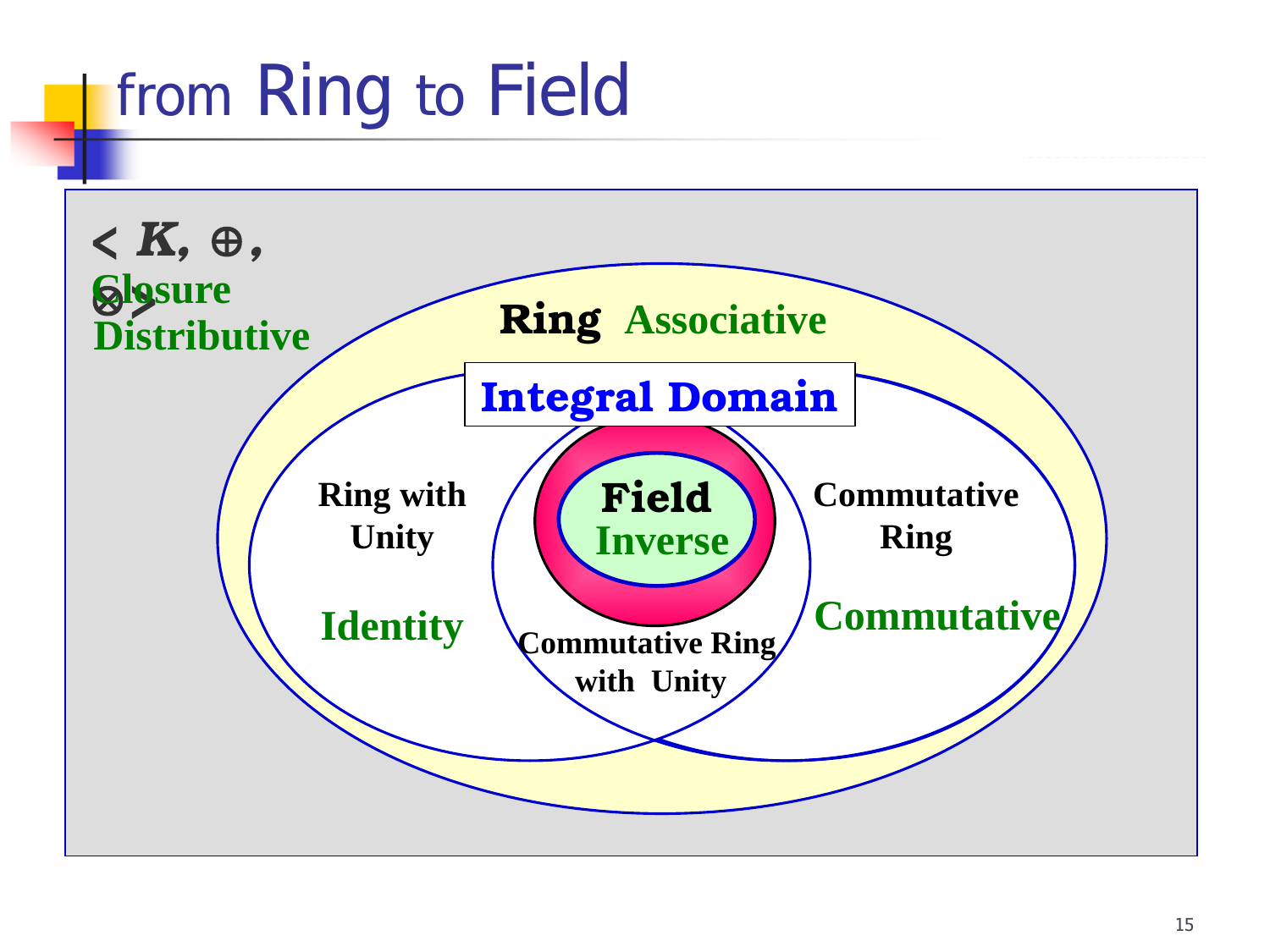

from Ring to Field

< K, ⊕, ⊗>
Closure
Distributive

Ring
Associative
Integral Domain

Ring with Unity
Identity

Commutative Ring
Commutative

Field
Inverse
Commutative Ring
 with  Unity
15